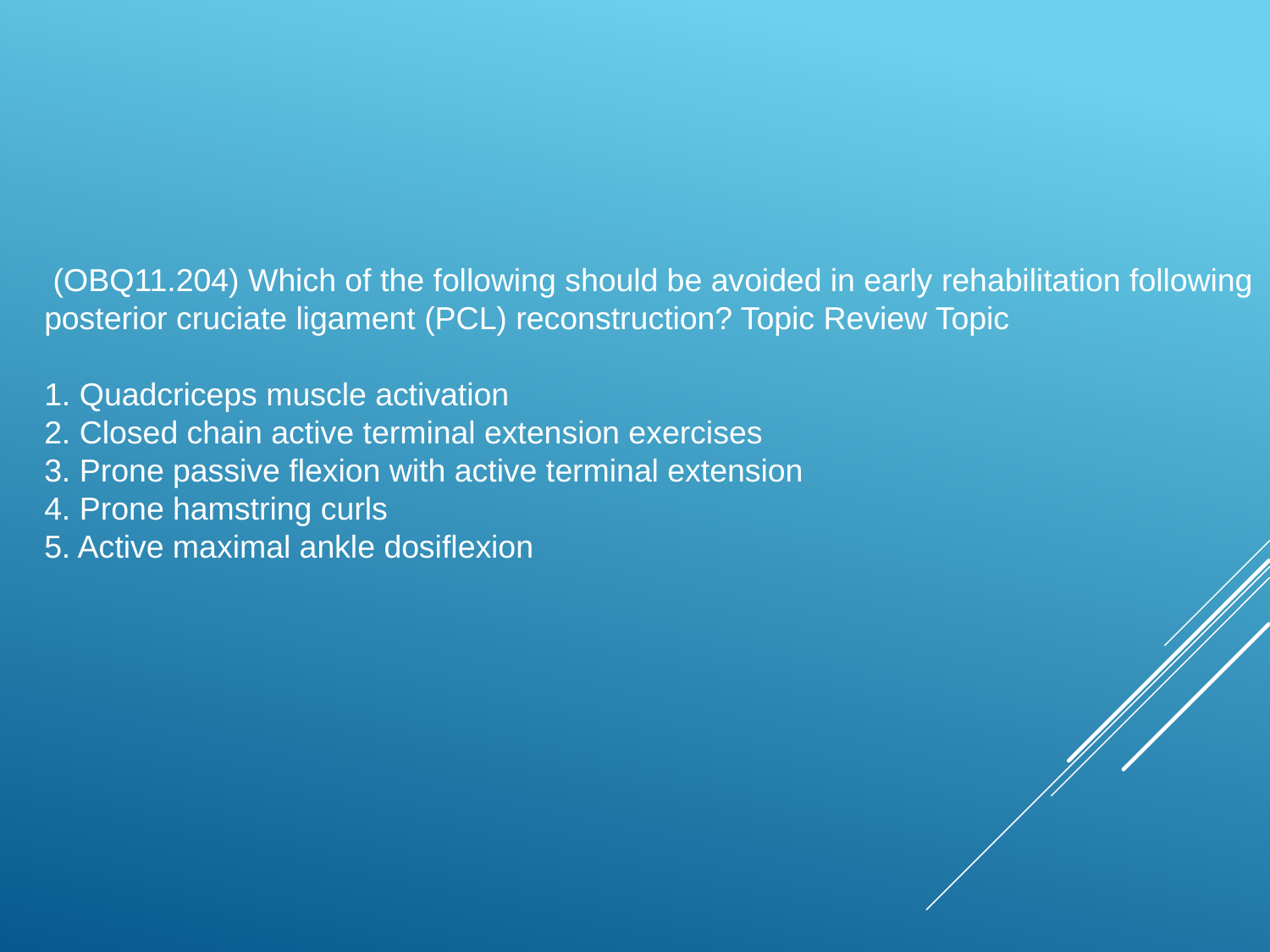

#
 (OBQ11.204) Which of the following should be avoided in early rehabilitation following posterior cruciate ligament (PCL) reconstruction? Topic Review Topic

1. Quadcriceps muscle activation
2. Closed chain active terminal extension exercises
3. Prone passive flexion with active terminal extension
4. Prone hamstring curls
5. Active maximal ankle dosiflexion